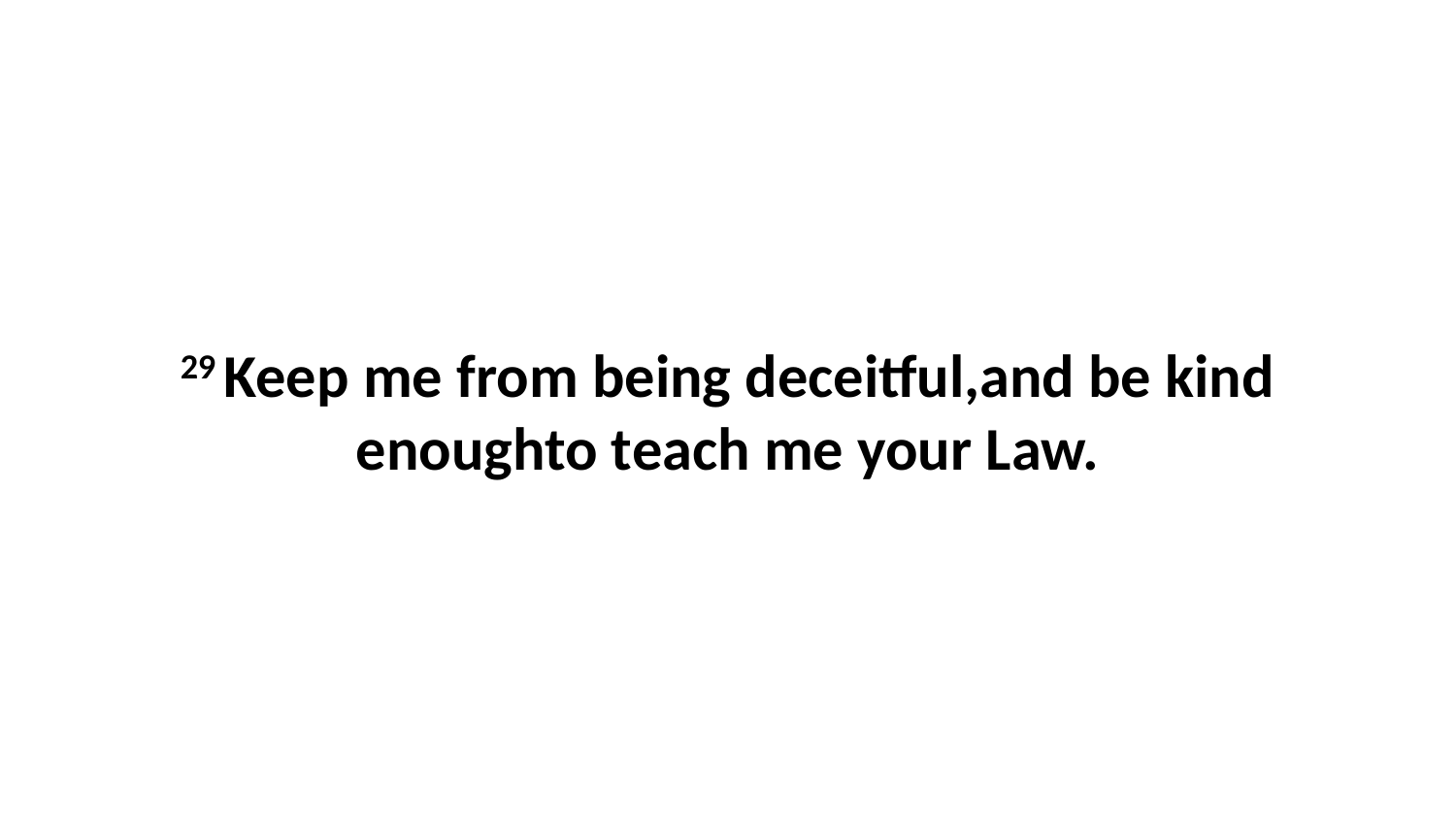

29 Keep me from being deceitful,and be kind enoughto teach me your Law.